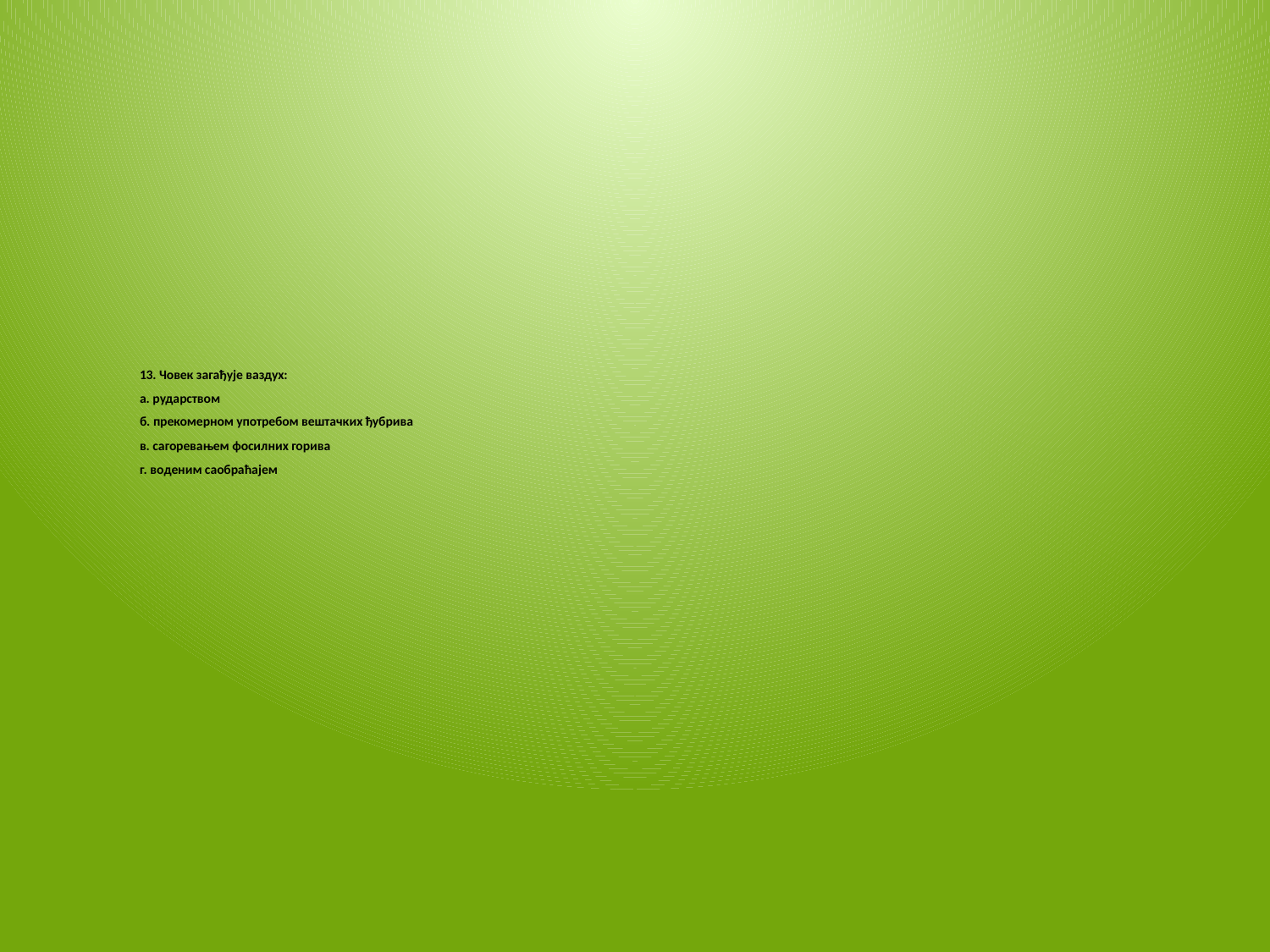

13. Човек загађује ваздух:
а. рударством
б. прекомерном употребом вештачких ђубрива
в. сагоревањем фосилних горива
г. воденим саобраћајем